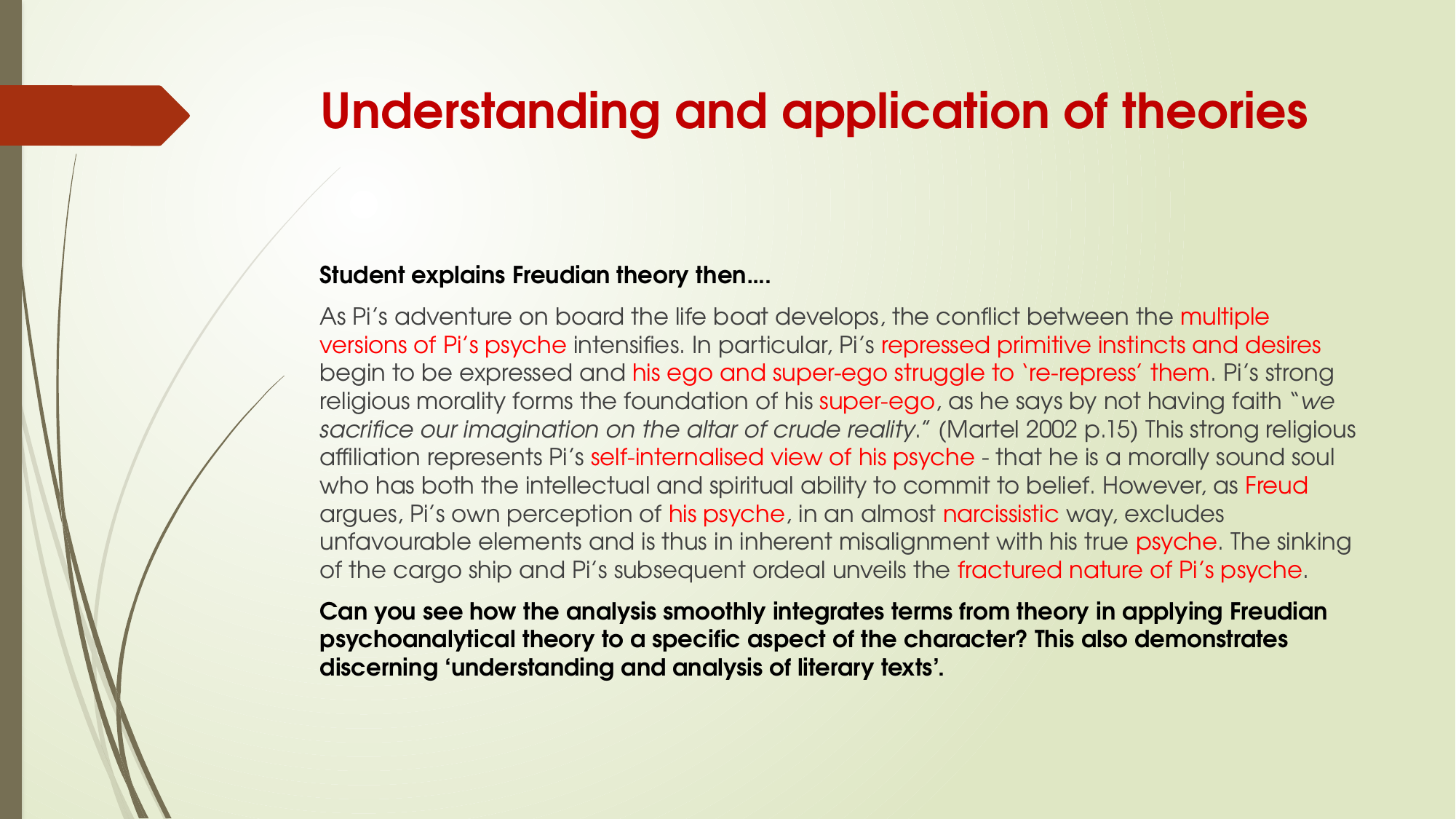

# Understanding and application of theories
Student explains Freudian theory then….
As Pi’s adventure on board the life boat develops, the conflict between the multiple versions of Pi’s psyche intensifies. In particular, Pi’s repressed primitive instincts and desires begin to be expressed and his ego and super-ego struggle to ‘re-repress’ them. Pi’s strong religious morality forms the foundation of his super-ego, as he says by not having faith “we sacrifice our imagination on the altar of crude reality.” (Martel 2002 p.15) This strong religious affiliation represents Pi’s self-internalised view of his psyche - that he is a morally sound soul who has both the intellectual and spiritual ability to commit to belief. However, as Freud argues, Pi’s own perception of his psyche, in an almost narcissistic way, excludes unfavourable elements and is thus in inherent misalignment with his true psyche. The sinking of the cargo ship and Pi’s subsequent ordeal unveils the fractured nature of Pi’s psyche.
Can you see how the analysis smoothly integrates terms from theory in applying Freudian psychoanalytical theory to a specific aspect of the character? This also demonstrates discerning ‘understanding and analysis of literary texts’.